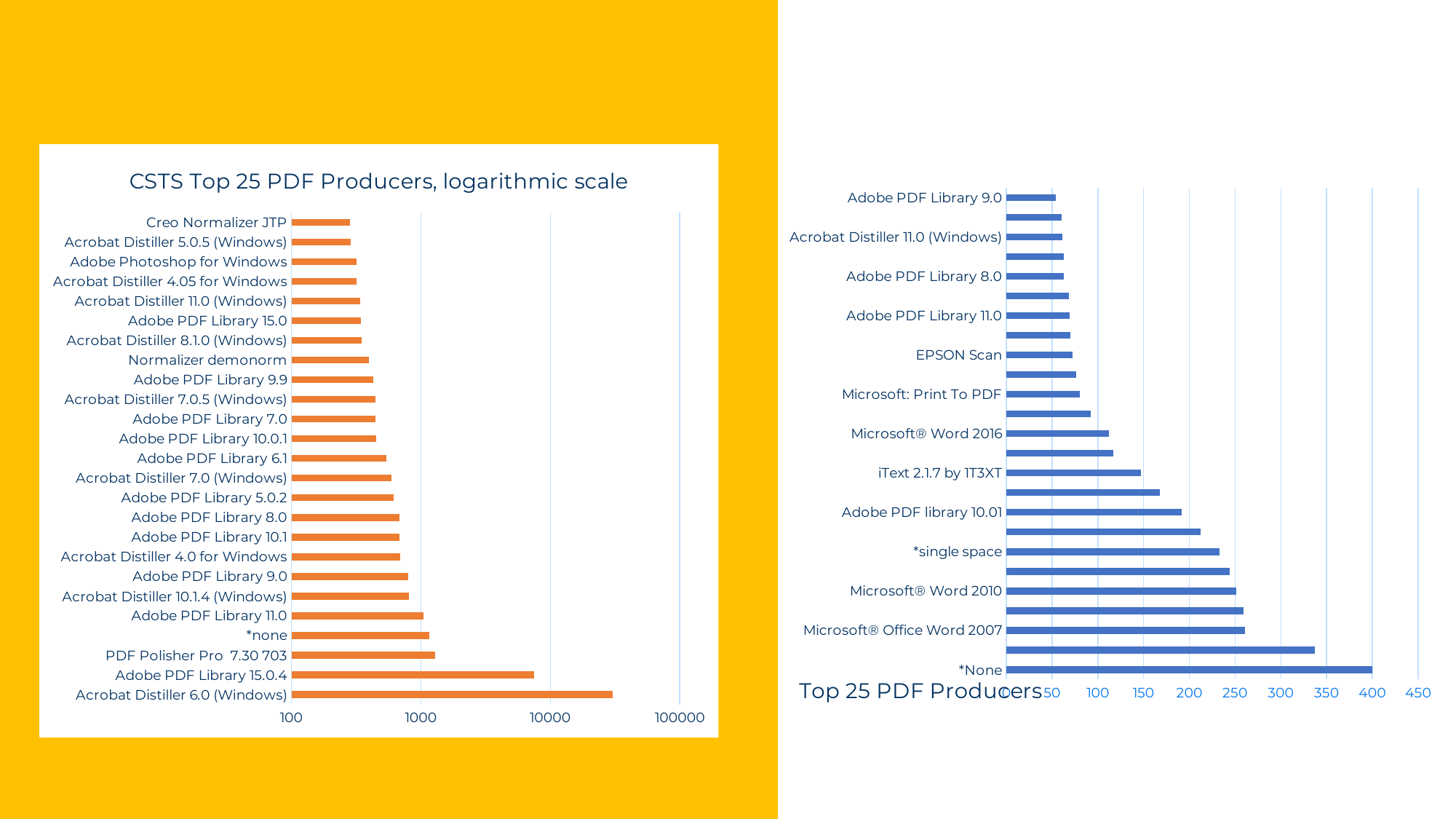

### Chart: Top 25 PDF Producers

| Category | Count |
|---|---|
| *None | 400.0 |
| *Empty | 337.0 |
| Microsoft® Office Word 2007 | 261.0 |
| Adobe PDF Library 15.0 | 259.0 |
| Microsoft® Word 2010 | 251.0 |
| Adobe PDF Library 10.0.1 | 244.0 |
| *single space | 233.0 |
| Microsoft® Word 2013 | 212.0 |
| Adobe PDF library 10.01 | 192.0 |
| Adobe PDF Library 9.9 | 168.0 |
| iText 2.1.7 by 1T3XT | 147.0 |
| MP Navigator EX | 117.0 |
| Microsoft® Word 2016 | 112.0 |
| GPL Ghostscript 8.15 | 92.0 |
| Microsoft: Print To PDF | 80.0 |
| Adobe PDF library 15.00 | 76.0 |
| EPSON Scan | 72.0 |
| Adobe PDF library 9.90 | 70.0 |
| Adobe PDF Library 11.0 | 69.0 |
| Acrobat Distiller 7.0.5 (Windows) | 68.0 |
| Adobe PDF Library 8.0 | 63.0 |
| Microsoft® Word for Office 365 | 63.0 |
| Acrobat Distiller 11.0 (Windows) | 61.0 |
| Adobe Photoshop for Windows -- Image Conversion Plug-in | 60.0 |
| Adobe PDF Library 9.0 | 54.0 |

### Chart: CSTS Top 25 PDF Producers, logarithmic scale

| Category | tally |
|---|---|
| Acrobat Distiller 6.0 (Windows) | 30475.0 |
| Adobe PDF Library 15.0.4 | 7519.0 |
| PDF Polisher Pro  7.30 703 | 1294.0 |
| *none | 1162.0 |
| Adobe PDF Library 11.0 | 1050.0 |
| Acrobat Distiller 10.1.4 (Windows) | 806.0 |
| Adobe PDF Library 9.0 | 794.0 |
| Acrobat Distiller 4.0 for Windows | 695.0 |
| Adobe PDF Library 10.1 | 684.0 |
| Adobe PDF Library 8.0 | 683.0 |
| Adobe PDF Library 5.0.2 | 619.0 |
| Acrobat Distiller 7.0 (Windows) | 594.0 |
| Adobe PDF Library 6.1 | 538.0 |
| Adobe PDF Library 10.0.1 | 449.0 |
| Adobe PDF Library 7.0 | 446.0 |
| Acrobat Distiller 7.0.5 (Windows) | 443.0 |
| Adobe PDF Library 9.9 | 427.0 |
| Normalizer demonorm | 394.0 |
| Acrobat Distiller 8.1.0 (Windows) | 348.0 |
| Adobe PDF Library 15.0 | 344.0 |
| Acrobat Distiller 11.0 (Windows) | 341.0 |
| Acrobat Distiller 4.05 for Windows | 320.0 |
| Adobe Photoshop for Windows | 320.0 |
| Acrobat Distiller 5.0.5 (Windows) | 288.0 |
| Creo Normalizer JTP | 283.0 |